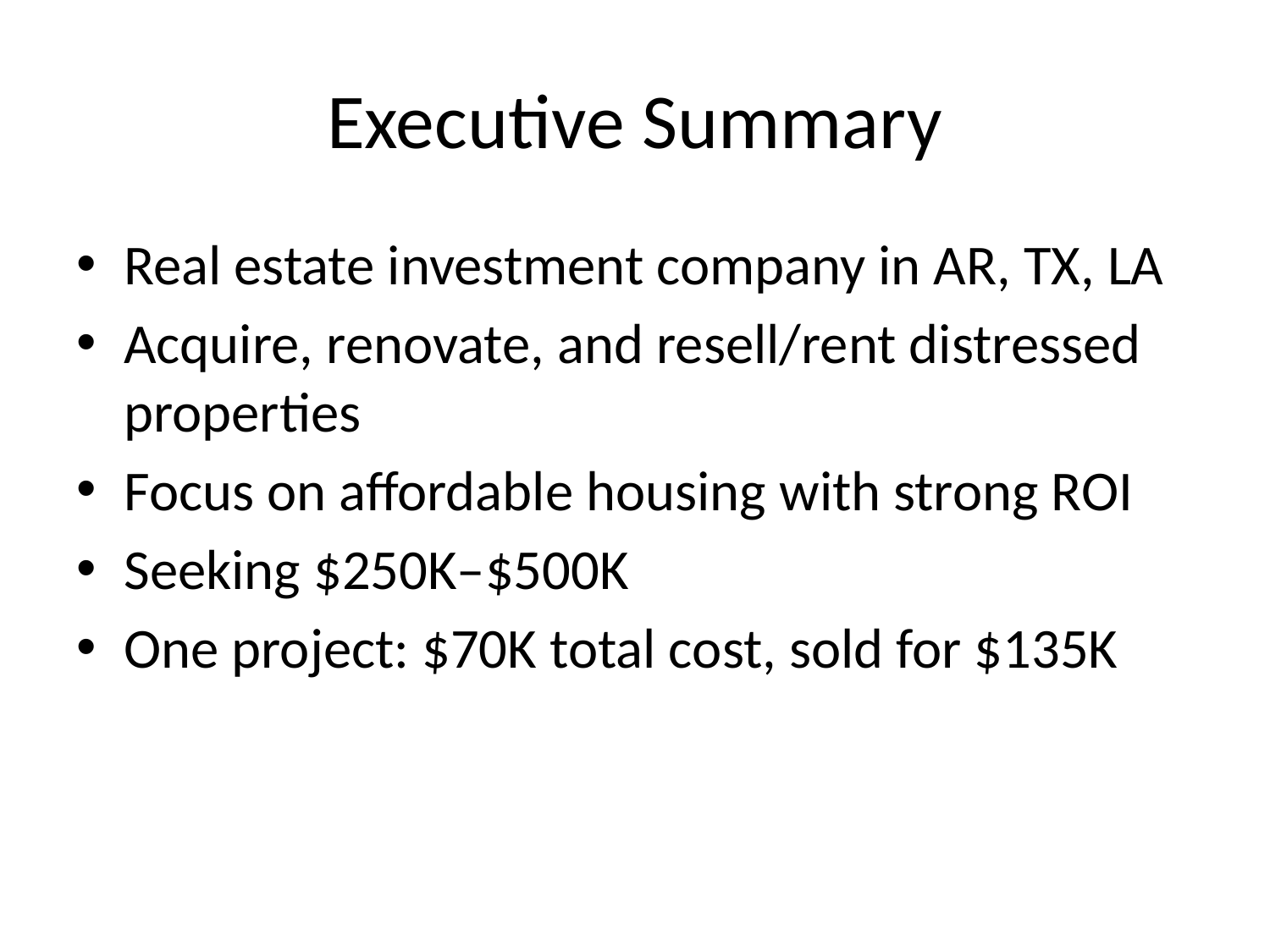

# Executive Summary
Real estate investment company in AR, TX, LA
Acquire, renovate, and resell/rent distressed properties
Focus on affordable housing with strong ROI
Seeking $250K–$500K
One project: $70K total cost, sold for $135K